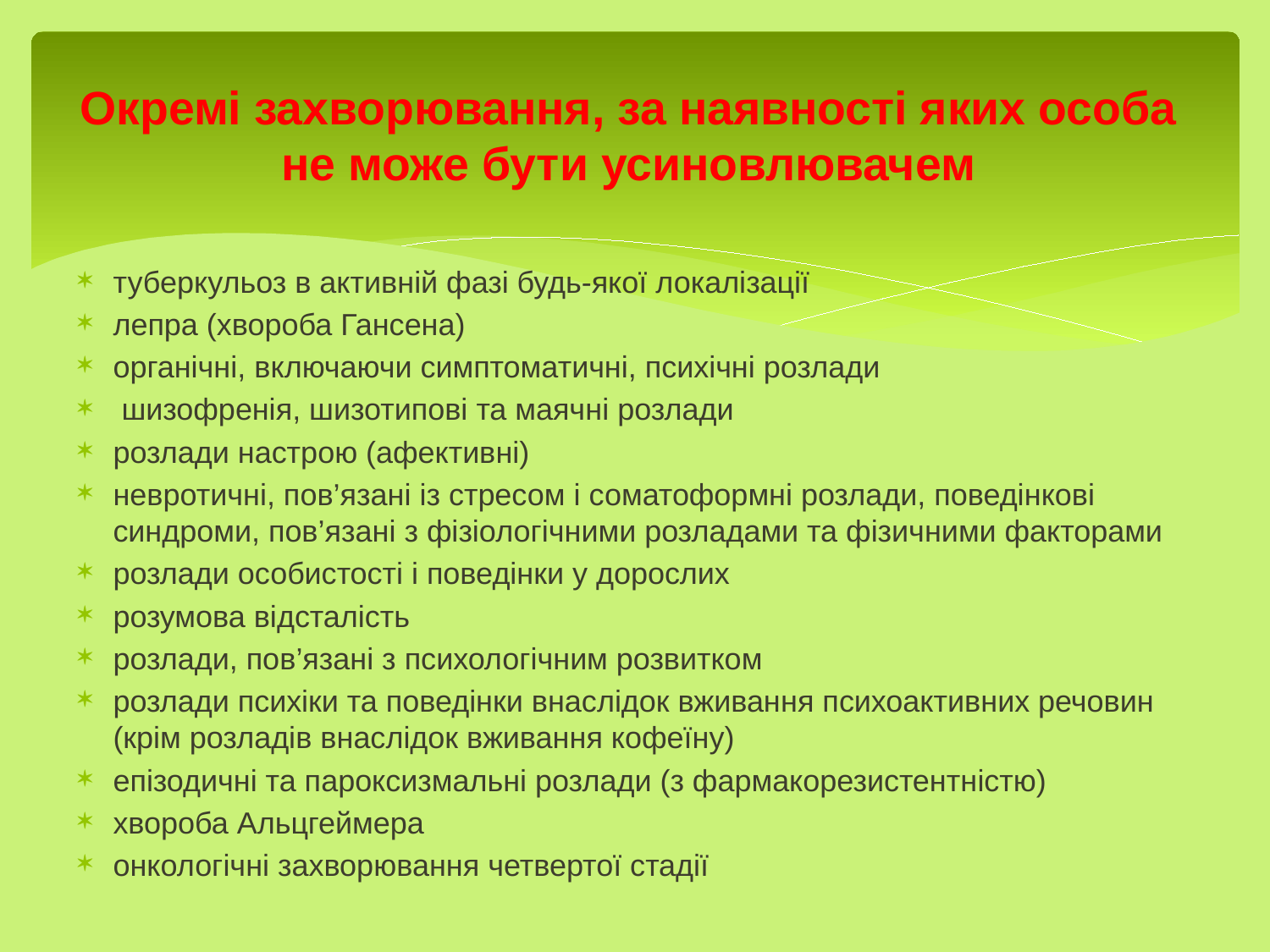

# Окремі захворювання, за наявності яких особа не може бути усиновлювачем
туберкульоз в активній фазі будь-якої локалізації
лепра (хвороба Гансена)
органічні, включаючи симптоматичні, психічні розлади
 шизофренія, шизотипові та маячні розлади
розлади настрою (афективні)
невротичні, пов’язані із стресом і соматоформні розлади, поведінкові синдроми, пов’язані з фізіологічними розладами та фізичними факторами
розлади особистості і поведінки у дорослих
розумова відсталість
розлади, пов’язані з психологічним розвитком
розлади психіки та поведінки внаслідок вживання психоактивних речовин (крім розладів внаслідок вживання кофеїну)
епізодичні та пароксизмальні розлади (з фармакорезистентністю)
хвороба Альцгеймера
онкологічні захворювання четвертої стадії